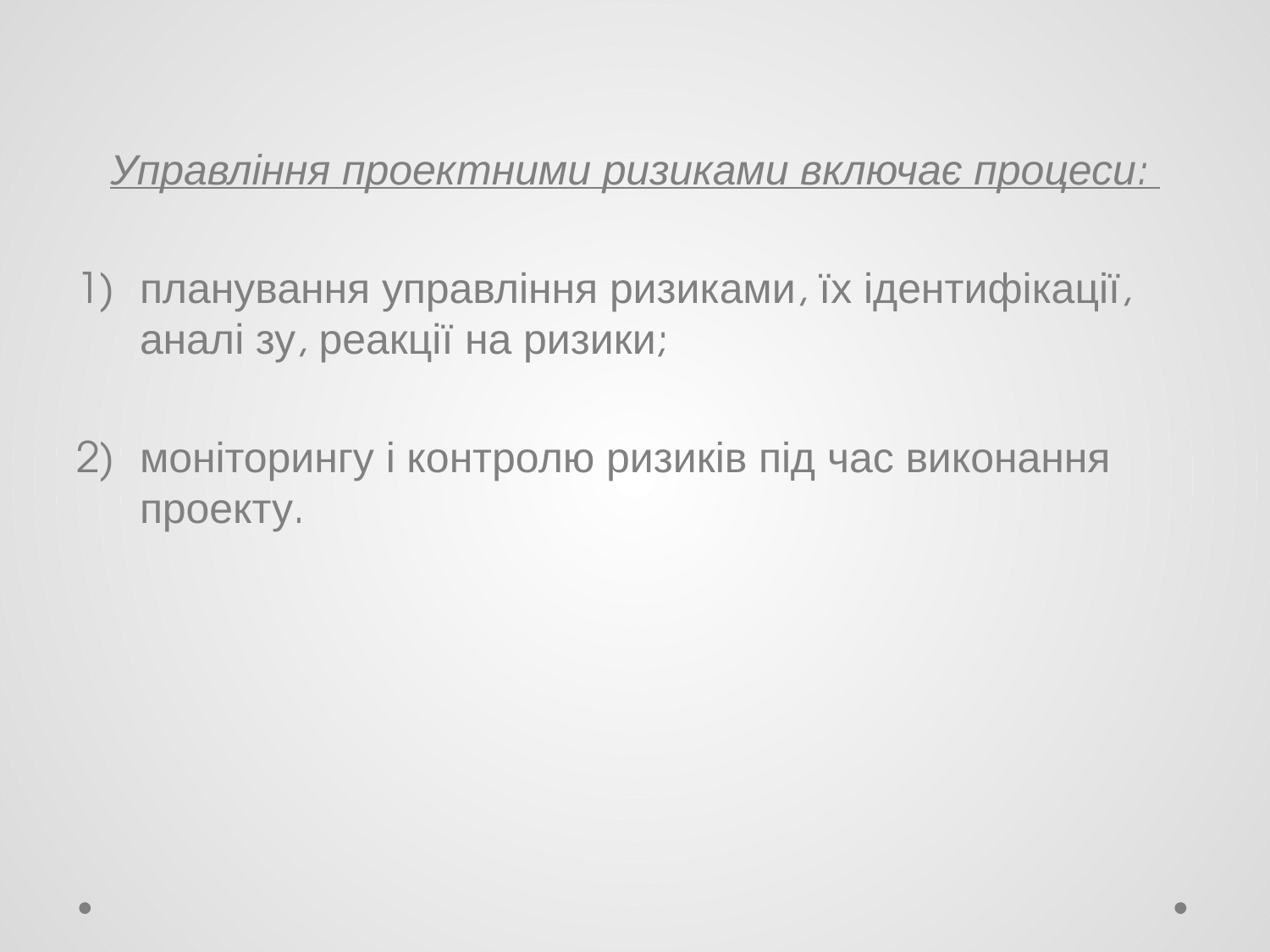

Управління проектними ризиками включає процеси:

планування управління ризиками, їх ідентифікації, аналі зу, реакції на ризики;

моніторингу і контролю ризиків під час виконання проекту.